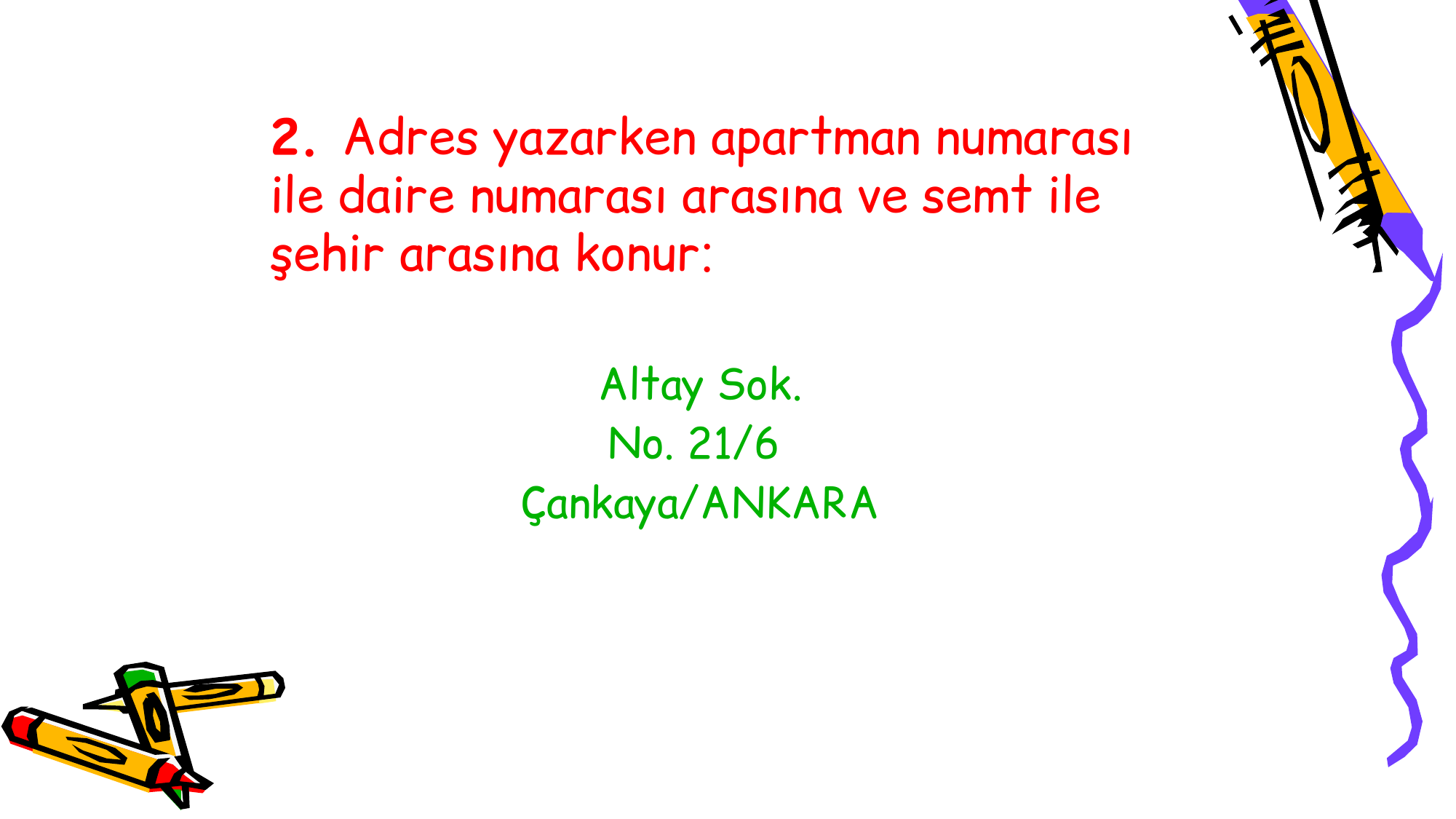

2. Adres yazarken apartman numarası ile daire numarası arasına ve semt ile şehir arasına konur:

Altay Sok.
No. 21/6
Çankaya/ANKARA